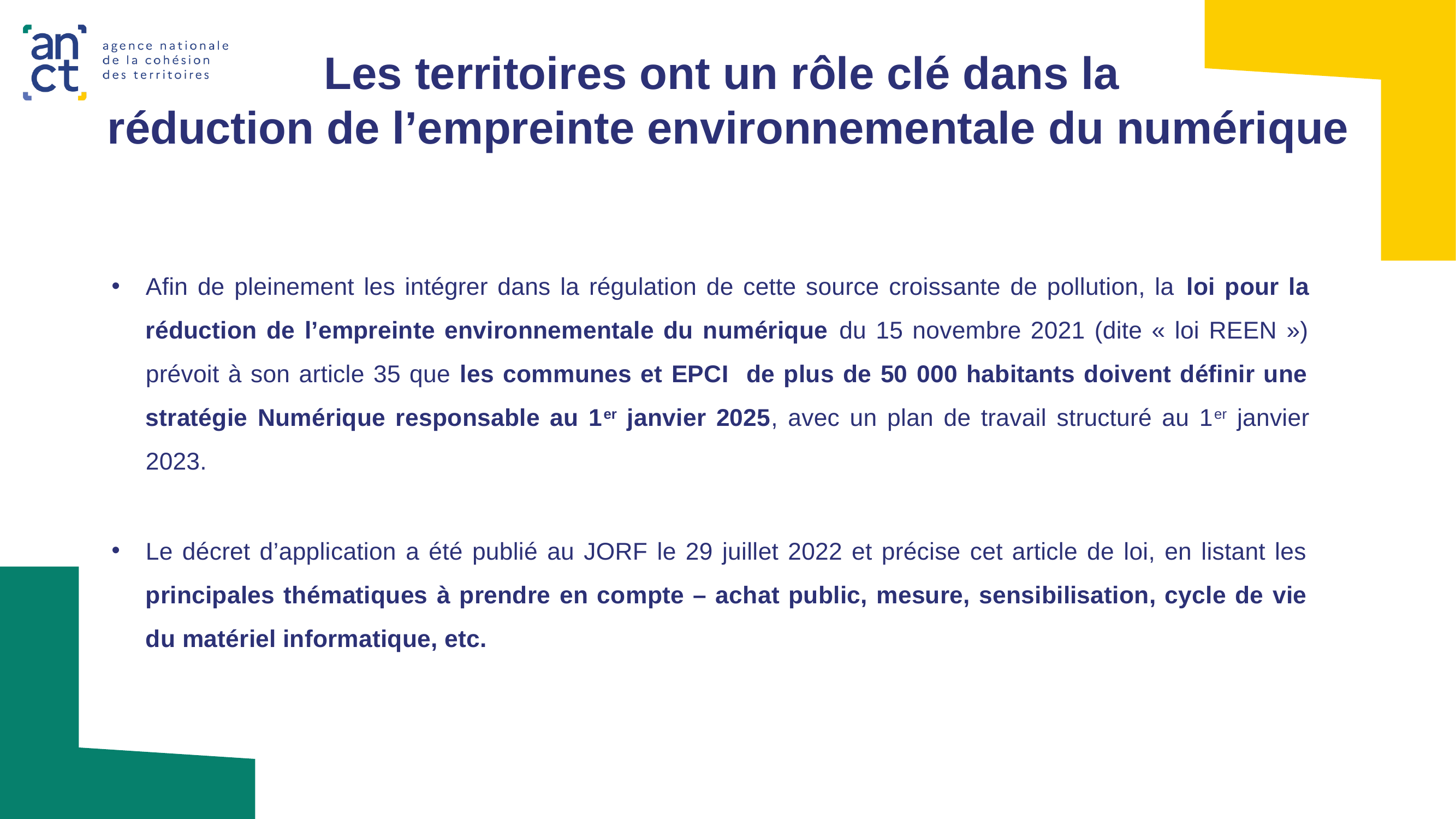

# Les territoires ont un rôle clé dans la réduction de l’empreinte environnementale du numérique
Afin de pleinement les intégrer dans la régulation de cette source croissante de pollution, la loi pour la réduction de l’empreinte environnementale du numérique du 15 novembre 2021 (dite « loi REEN ») prévoit à son article 35 que les communes et EPCI  de plus de 50 000 habitants doivent définir une stratégie Numérique responsable au 1er janvier 2025, avec un plan de travail structuré au 1er janvier 2023.

Le décret d’application a été publié au JORF le 29 juillet 2022 et précise cet article de loi, en listant les principales thématiques à prendre en compte – achat public, mesure, sensibilisation, cycle de vie du matériel informatique, etc.